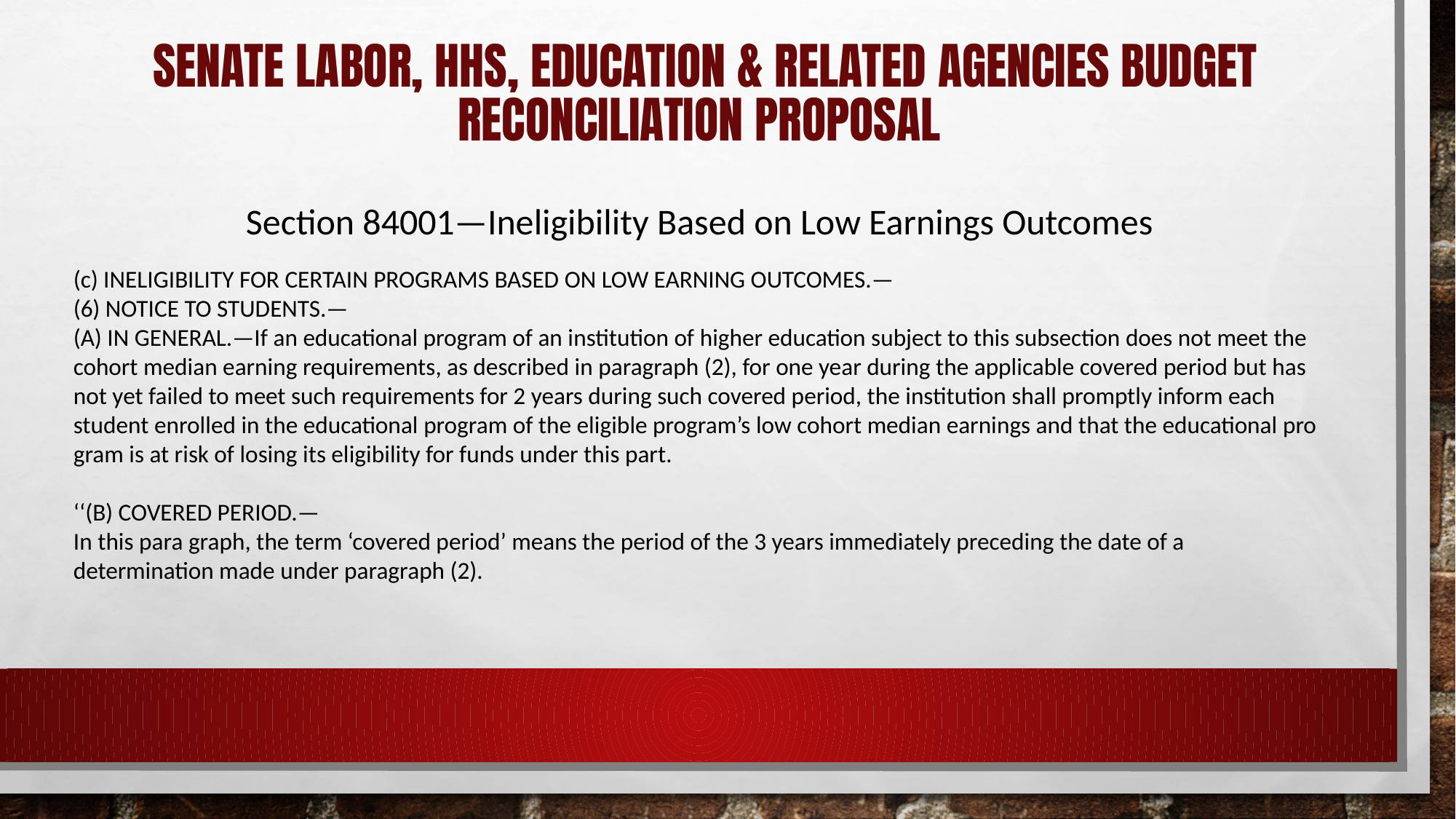

# SENATE LABOR, HHS, EDUCATION & RELATED AGENCIES BUDGET RECONCILIATION PROPOSAL
Section 84001—Ineligibility Based on Low Earnings Outcomes

(c) INELIGIBILITY FOR CERTAIN PROGRAMS BASED ON LOW EARNING OUTCOMES.—
(6) NOTICE TO STUDENTS.—
(A) IN GENERAL.—If an educational program of an institution of higher education subject to this subsection does not meet the cohort median earning requirements, as described in paragraph (2), for one year during the applicable covered period but has not yet failed to meet such requirements for 2 years during such covered period, the institution shall promptly inform each student enrolled in the educational program of the eligible program’s low cohort median earnings and that the educational pro
gram is at risk of losing its eligibility for funds under this part.

‘‘(B) COVERED PERIOD.—
In this para graph, the term ‘covered period’ means the period of the 3 years immediately preceding the date of a determination made under paragraph (2).